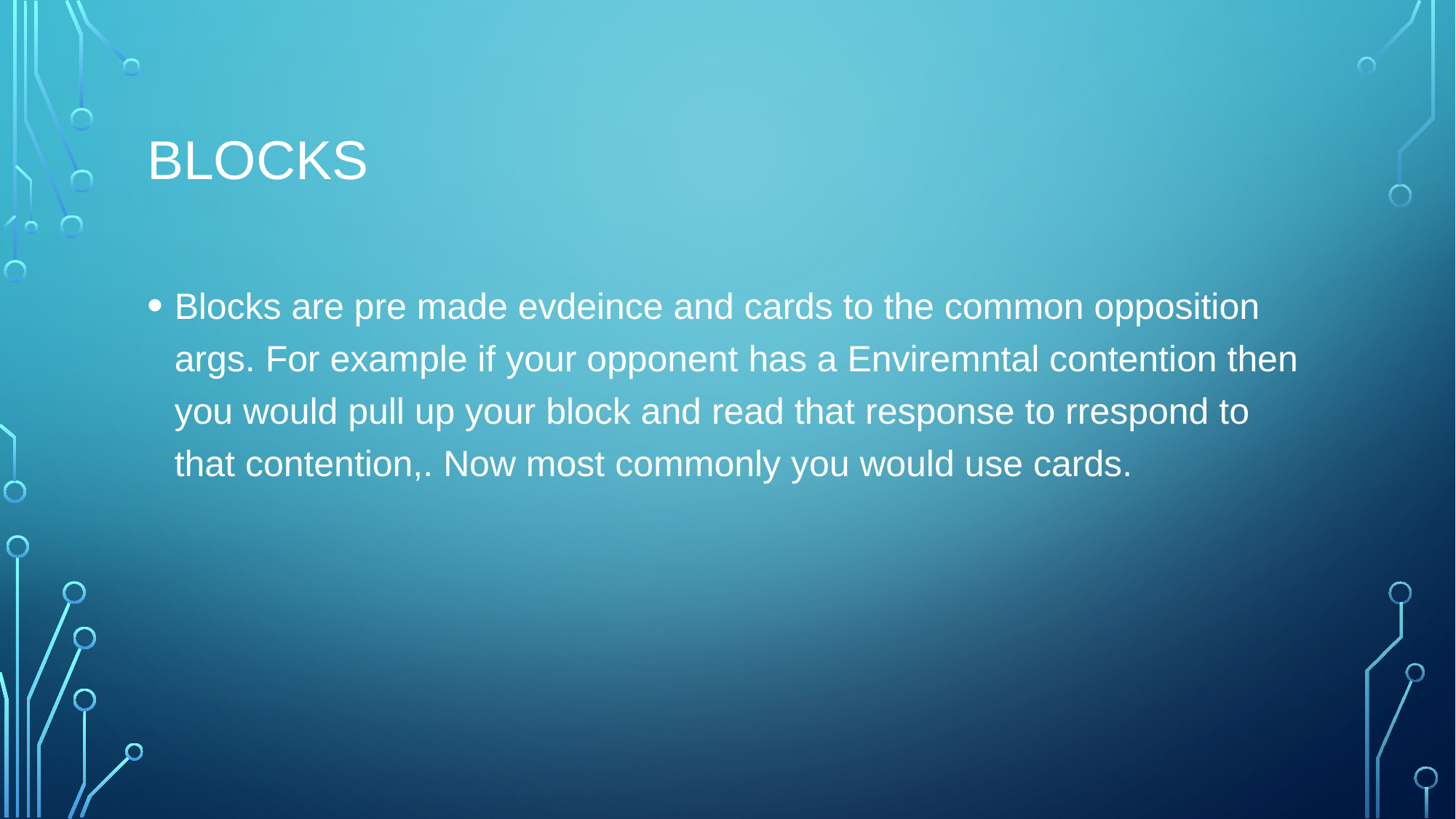

# blocks
Blocks are pre made evdeince and cards to the common opposition args. For example if your opponent has a Enviremntal contention then you would pull up your block and read that response to rrespond to that contention,. Now most commonly you would use cards.